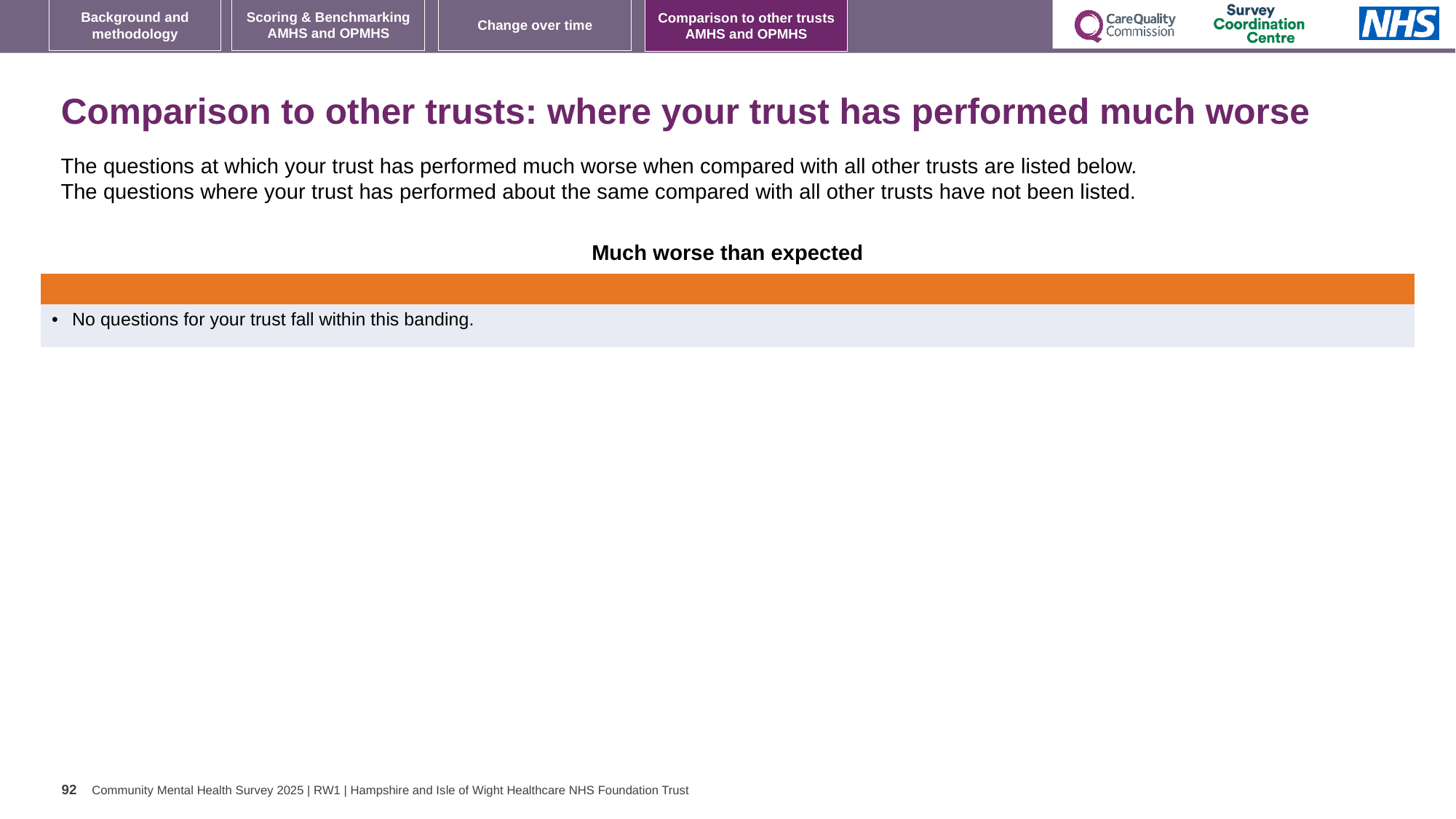

# Comparison to other trusts: where your trust has performed much worse
The questions at which your trust has performed much worse when compared with all other trusts are listed below.
The questions where your trust has performed about the same compared with all other trusts have not been listed.
| Much worse than expected |
| --- |
|  |
| No questions for your trust fall within this banding. |
92